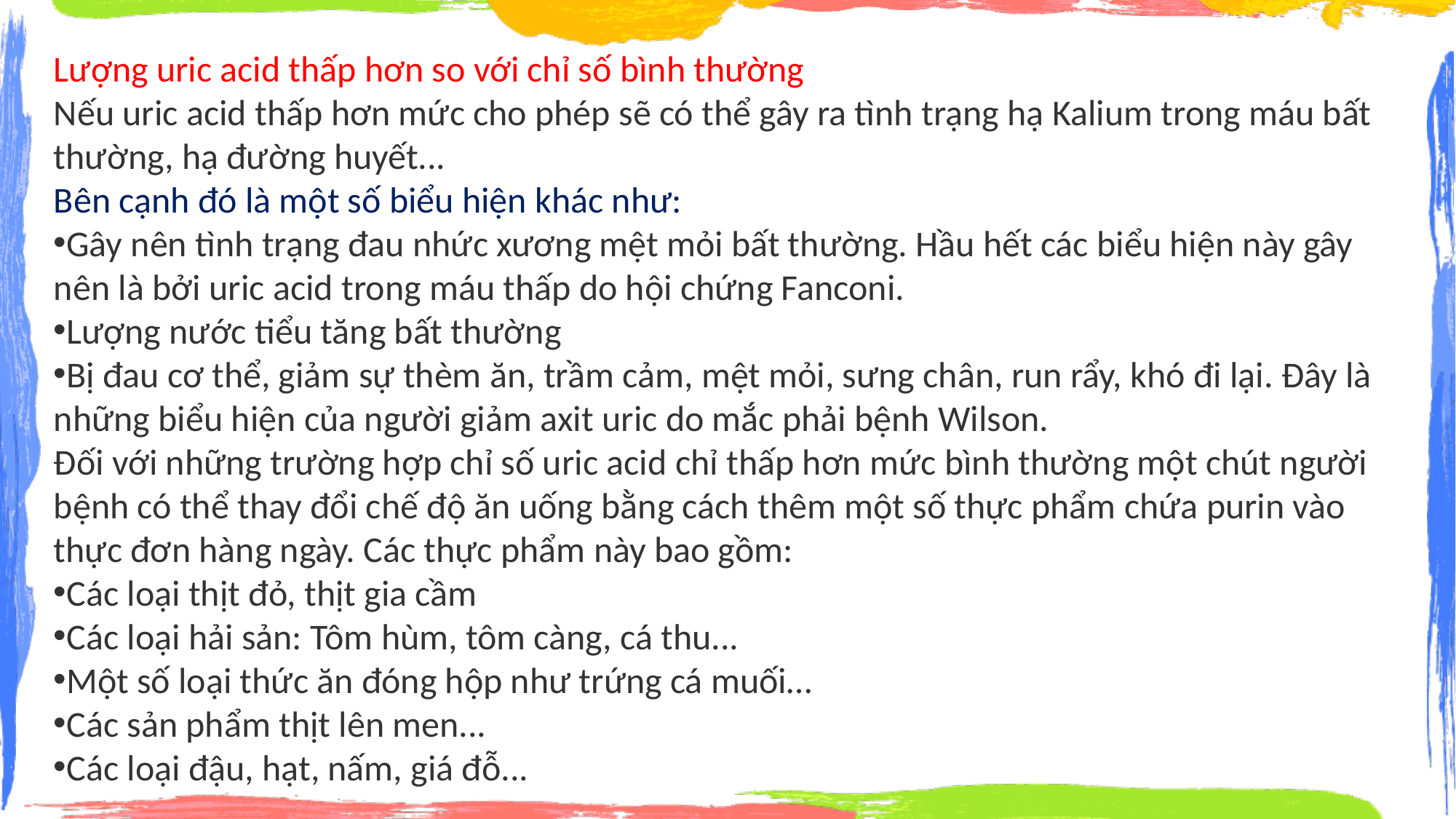

Lượng uric acid thấp hơn so với chỉ số bình thường
Nếu uric acid thấp hơn mức cho phép sẽ có thể gây ra tình trạng hạ Kalium trong máu bất thường, hạ đường huyết...
Bên cạnh đó là một số biểu hiện khác như:
Gây nên tình trạng đau nhức xương mệt mỏi bất thường. Hầu hết các biểu hiện này gây nên là bởi uric acid trong máu thấp do hội chứng Fanconi.
Lượng nước tiểu tăng bất thường
Bị đau cơ thể, giảm sự thèm ăn, trầm cảm, mệt mỏi, sưng chân, run rẩy, khó đi lại. Đây là những biểu hiện của người giảm axit uric do mắc phải bệnh Wilson.
Đối với những trường hợp chỉ số uric acid chỉ thấp hơn mức bình thường một chút người bệnh có thể thay đổi chế độ ăn uống bằng cách thêm một số thực phẩm chứa purin vào thực đơn hàng ngày. Các thực phẩm này bao gồm:
Các loại thịt đỏ, thịt gia cầm
Các loại hải sản: Tôm hùm, tôm càng, cá thu...
Một số loại thức ăn đóng hộp như trứng cá muối…
Các sản phẩm thịt lên men...
Các loại đậu, hạt, nấm, giá đỗ...